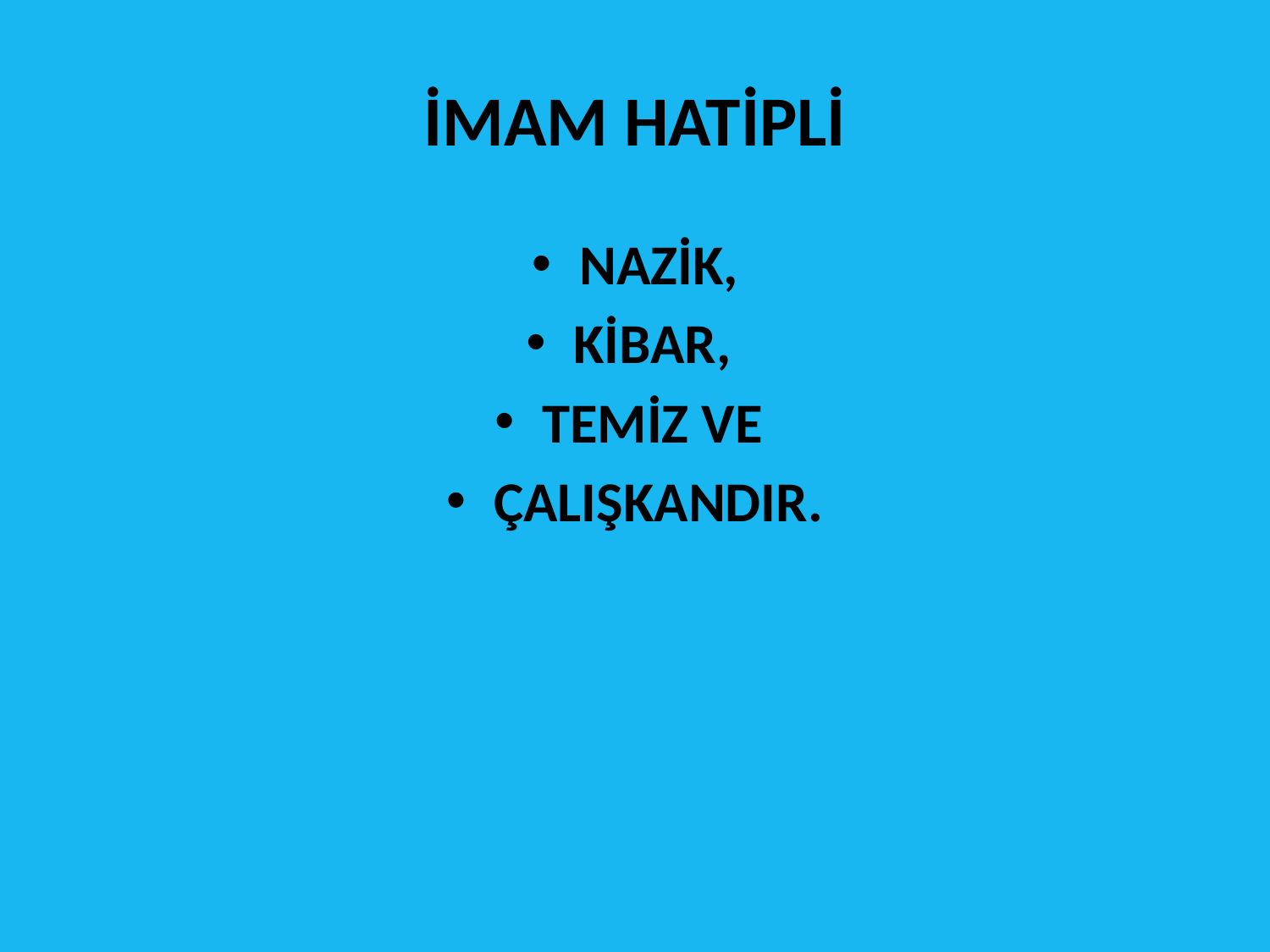

# İMAM HATİPLİ
NAZİK,
KİBAR,
TEMİZ VE
ÇALIŞKANDIR.